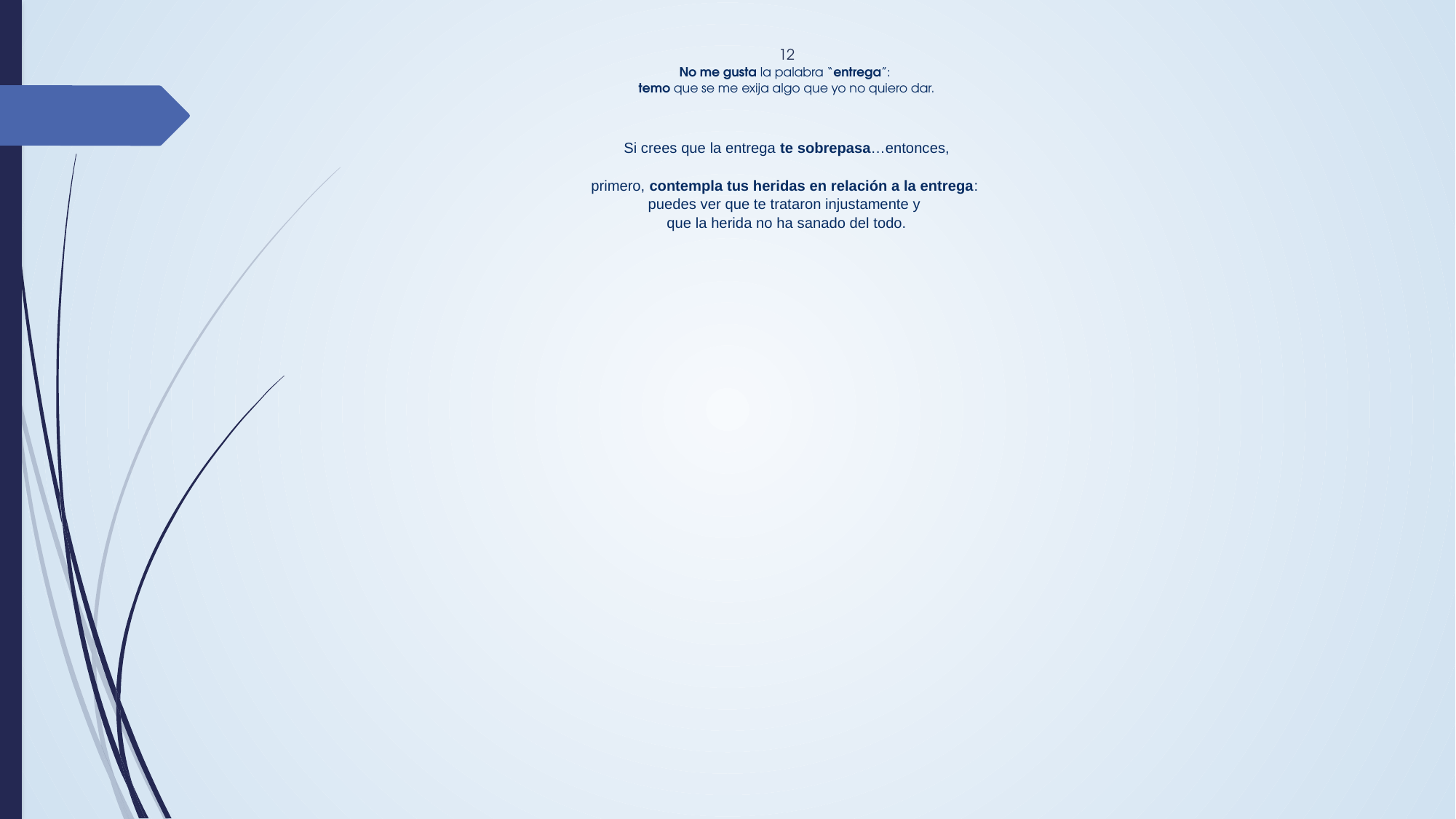

# 12 No me gusta la palabra “entrega”: temo que se me exija algo que yo no quiero dar. Si crees que la entrega te sobrepasa…entonces, primero, contempla tus heridas en relación a la entrega: puedes ver que te trataron injustamente y que la herida no ha sanado del todo.